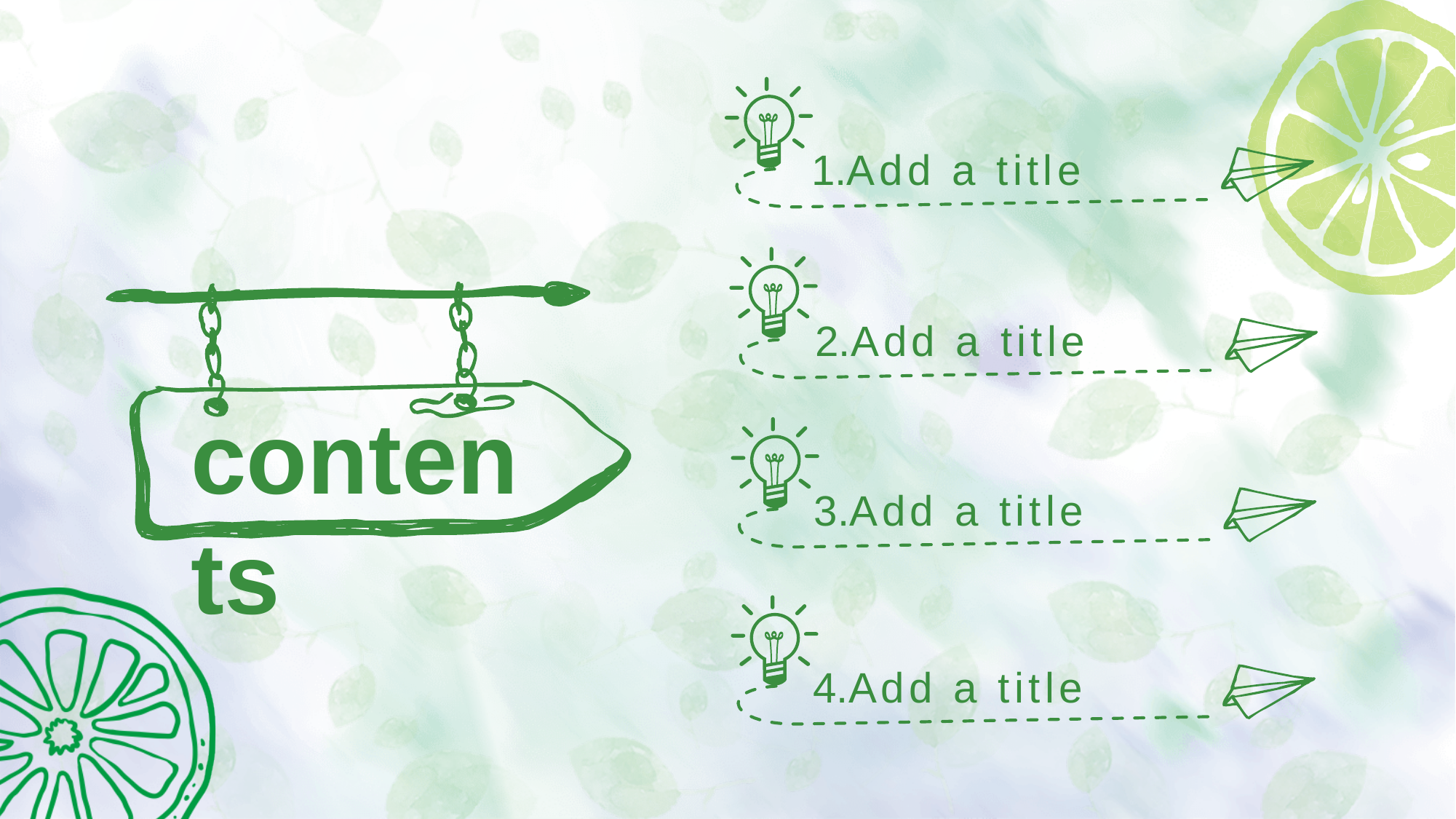

1.Add a title

2.Add a title

contents

3.Add a title

4.Add a title